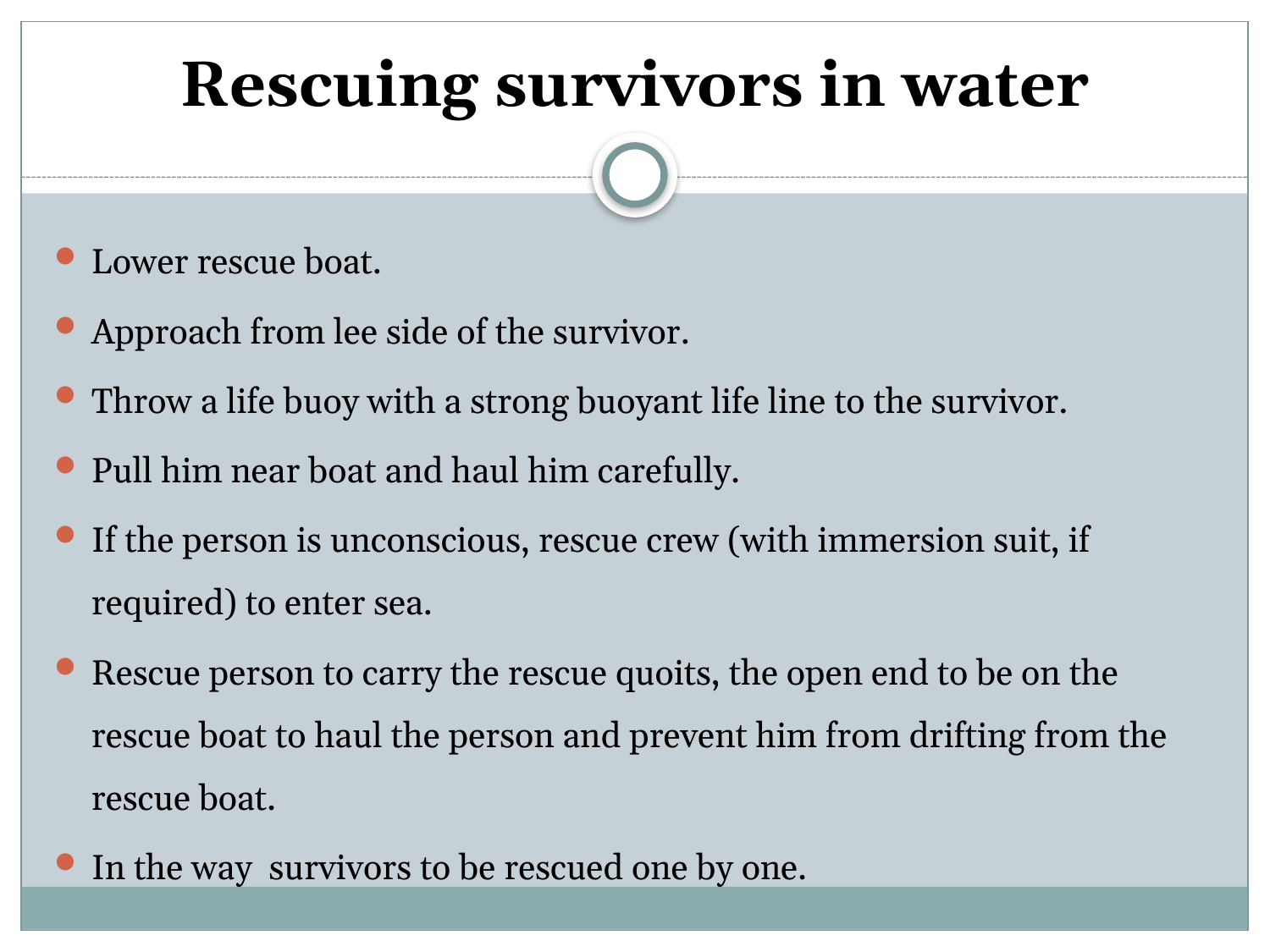

# Rescuing survivors in water
Lower rescue boat.
Approach from lee side of the survivor.
Throw a life buoy with a strong buoyant life line to the survivor.
Pull him near boat and haul him carefully.
If the person is unconscious, rescue crew (with immersion suit, if required) to enter sea.
Rescue person to carry the rescue quoits, the open end to be on the rescue boat to haul the person and prevent him from drifting from the rescue boat.
In the way  survivors to be rescued one by one.